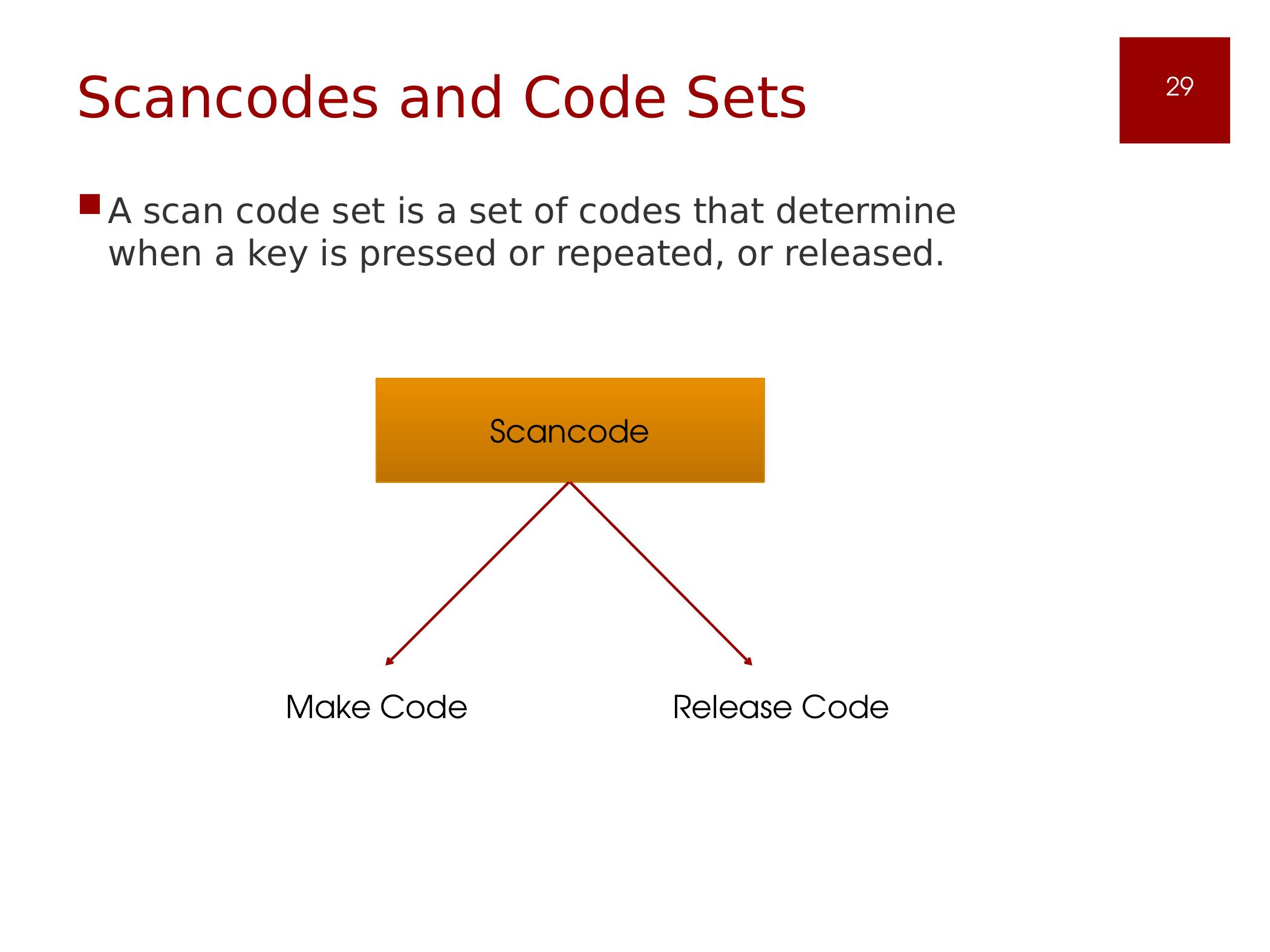

# Scancodes and Code Sets
29
A scan code set is a set of codes that determine when a key is pressed or repeated, or released.
Scancode
Make Code
Release Code